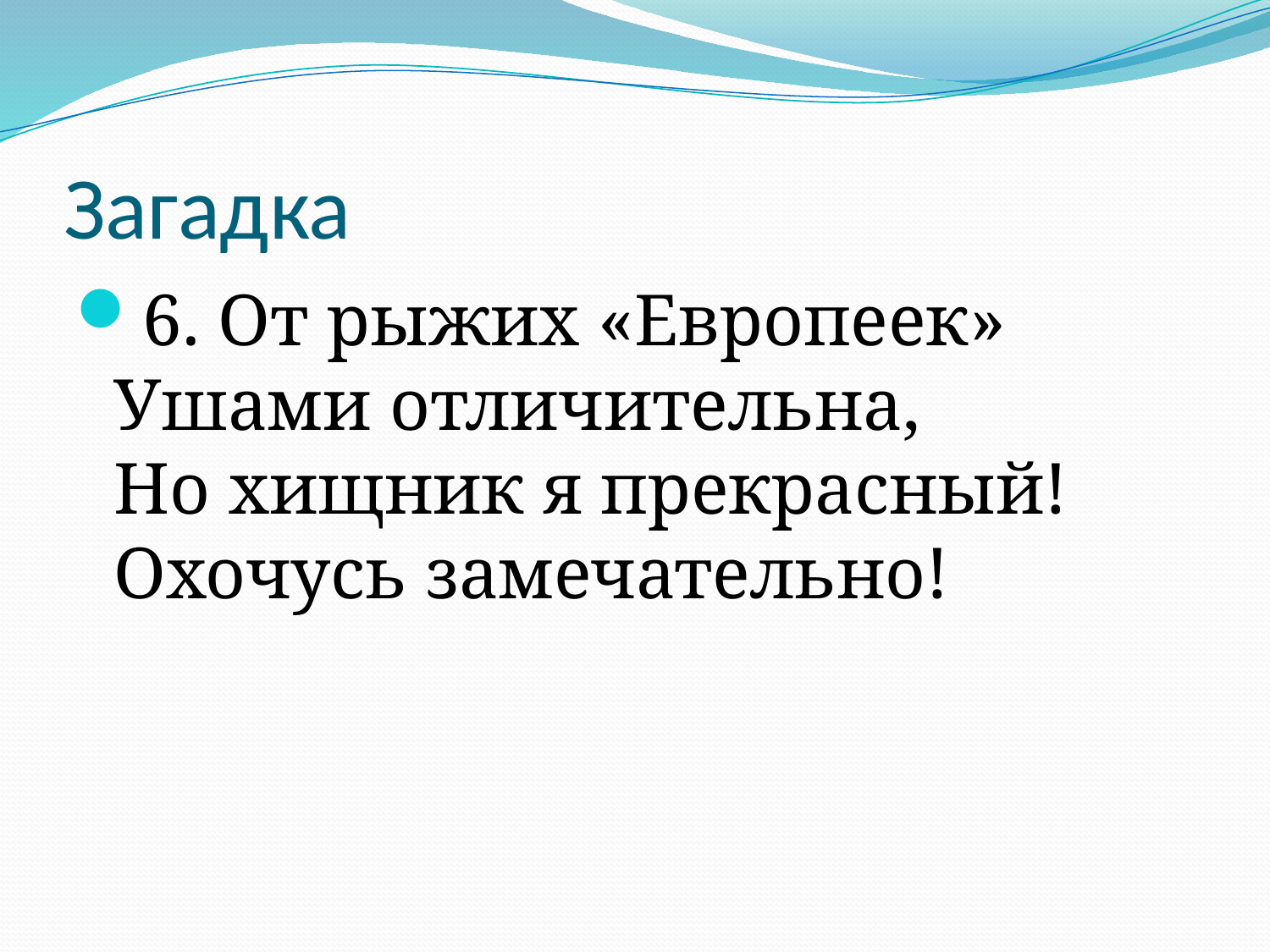

# Загадка
6. От рыжих «Европеек»
Ушами отличительна,
Но хищник я прекрасный!
Охочусь замечательно!